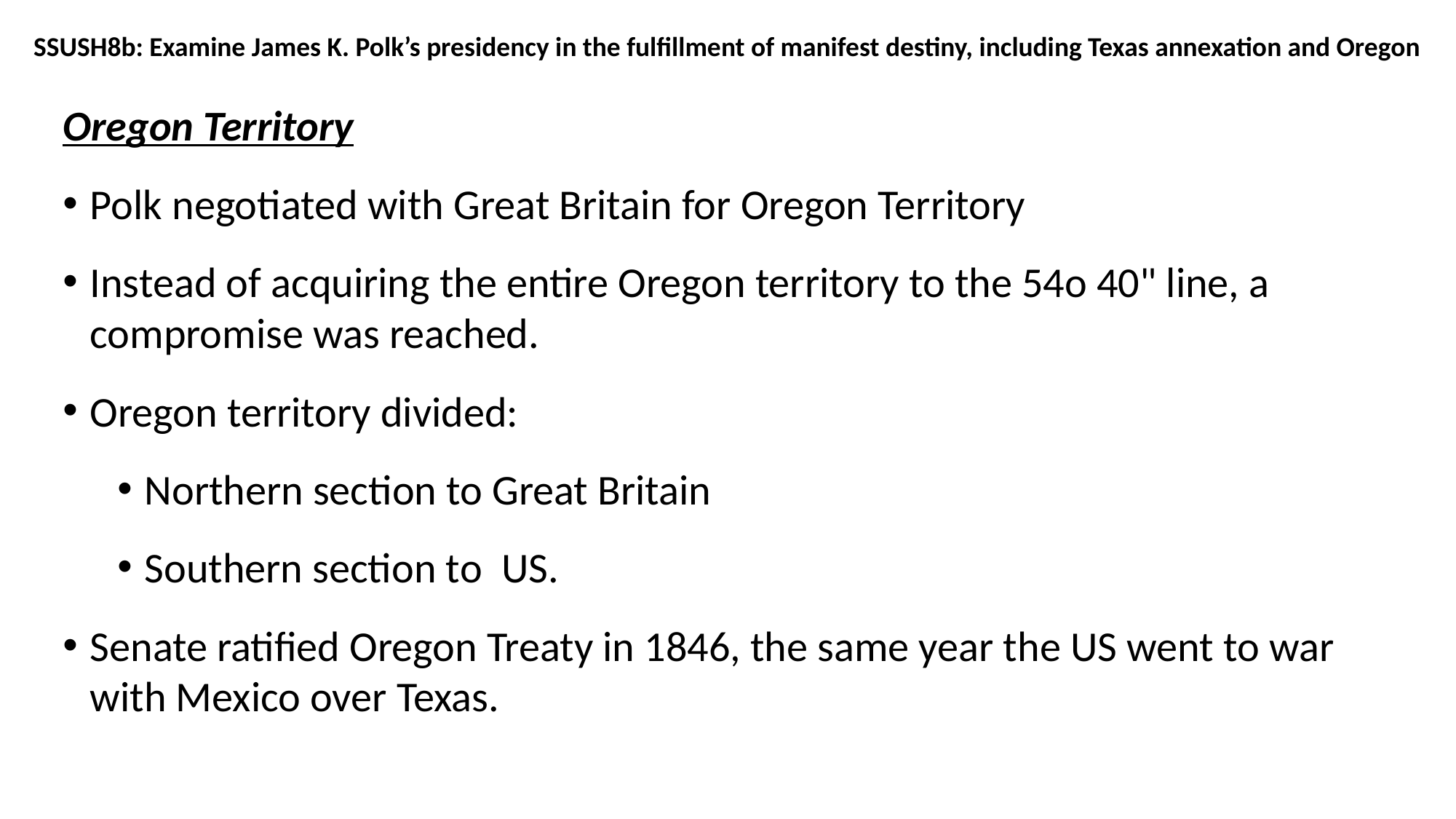

SSUSH8b: Examine James K. Polk’s presidency in the fulfillment of manifest destiny, including Texas annexation and Oregon
Oregon Territory
Polk negotiated with Great Britain for Oregon Territory
Instead of acquiring the entire Oregon territory to the 54o 40" line, a compromise was reached.
Oregon territory divided:
Northern section to Great Britain
Southern section to  US.
Senate ratified Oregon Treaty in 1846, the same year the US went to war with Mexico over Texas.